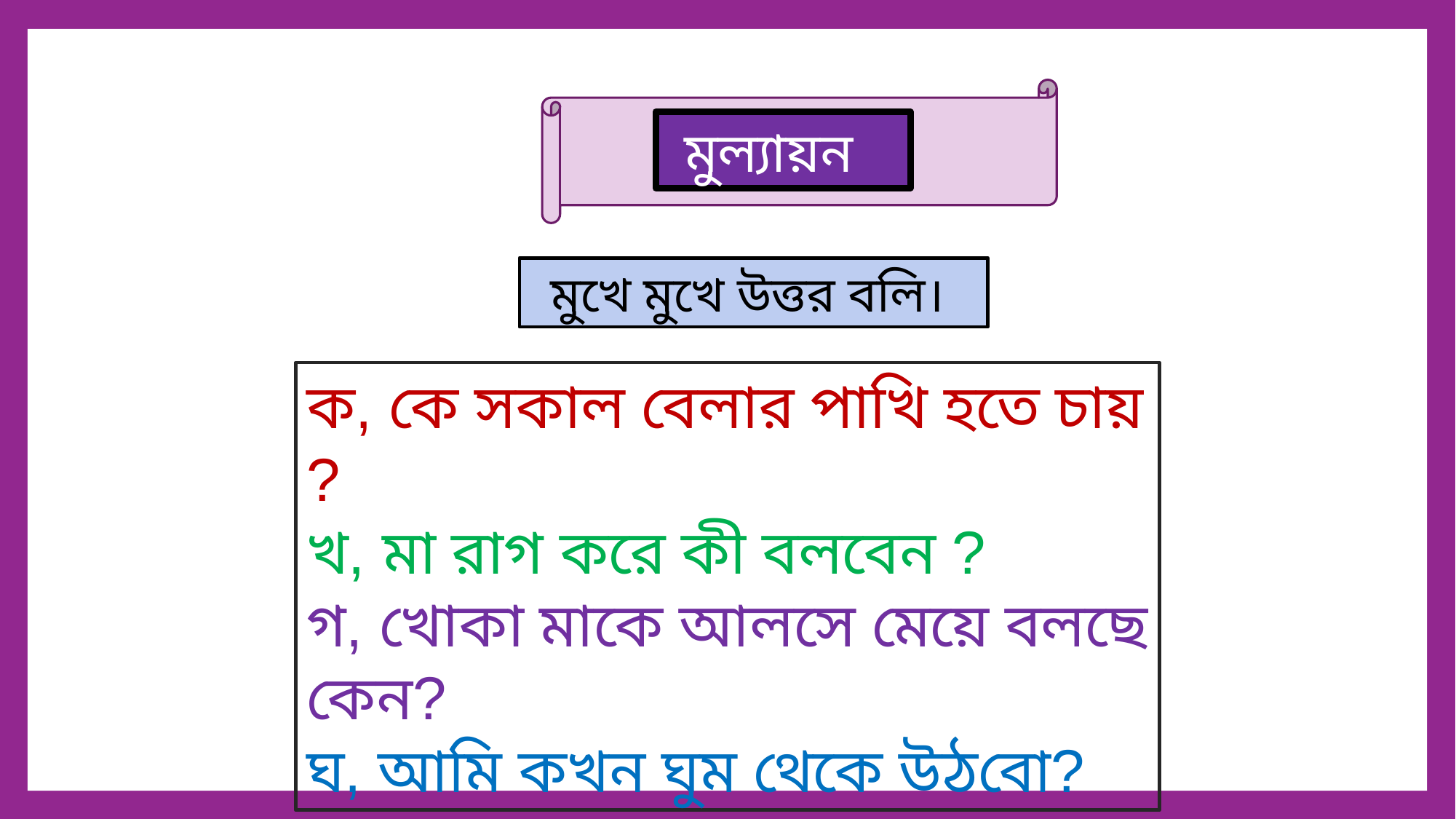

মুল্যায়ন
মুখে মুখে উত্তর বলি।
ক, কে সকাল বেলার পাখি হতে চায় ?
খ, মা রাগ করে কী বলবেন ?
গ, খোকা মাকে আলসে মেয়ে বলছে কেন?
ঘ, আমি কখন ঘুম থেকে উঠবো?